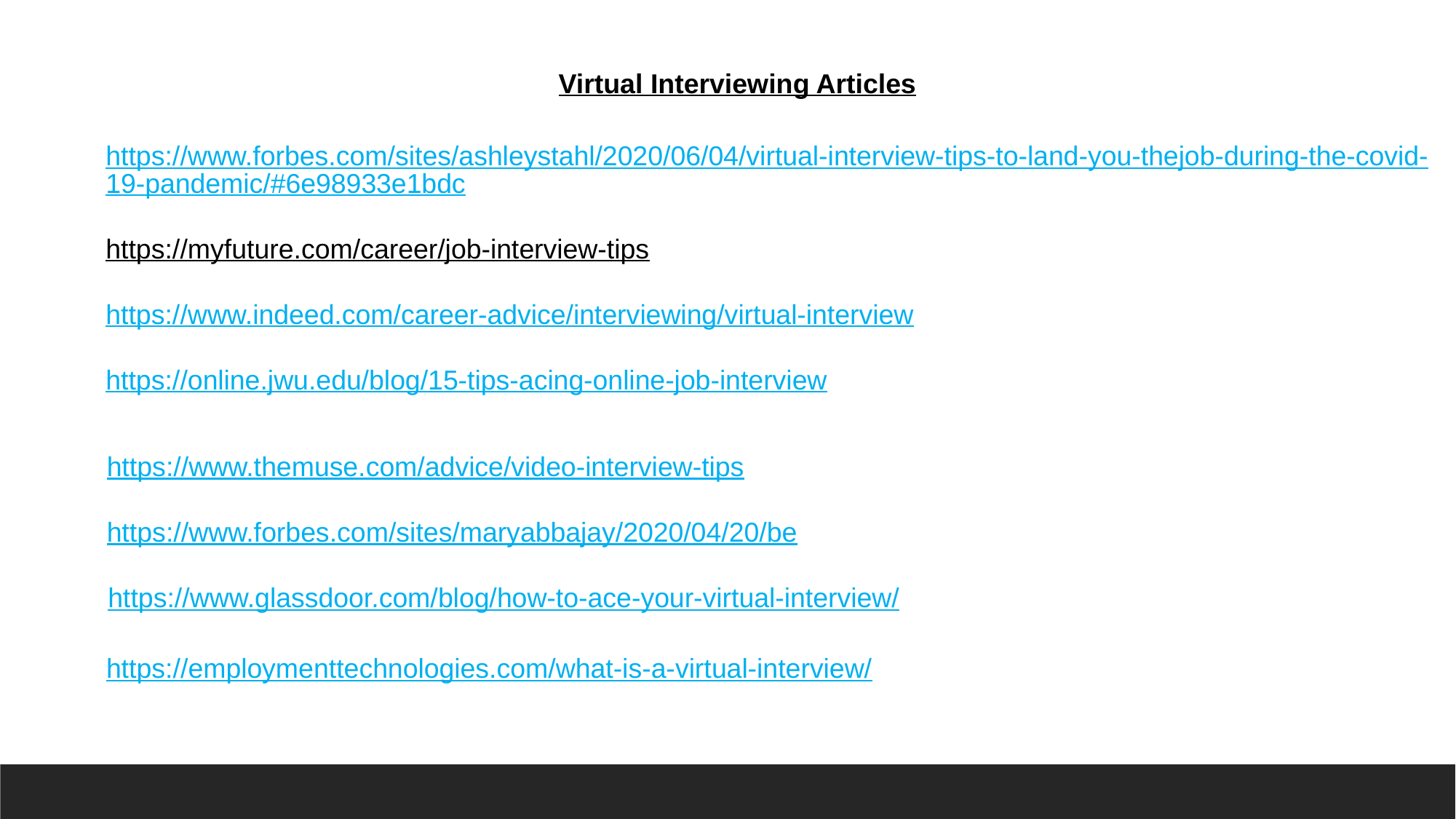

Virtual Interviewing Articles

https://www.forbes.com/sites/ashleystahl/2020/06/04/virtual-interview-tips-to-land-you-thejob-during-the-covid-19-pandemic/#6e98933e1bdc

https://myfuture.com/career/job-interview-tips
https://www.indeed.com/career-advice/interviewing/virtual-interview
https://online.jwu.edu/blog/15-tips-acing-online-job-interview

https://www.themuse.com/advice/video-interview-tips

https://www.forbes.com/sites/maryabbajay/2020/04/20/be
https://www.glassdoor.com/blog/how-to-ace-your-virtual-interview/

https://employmenttechnologies.com/what-is-a-virtual-interview/